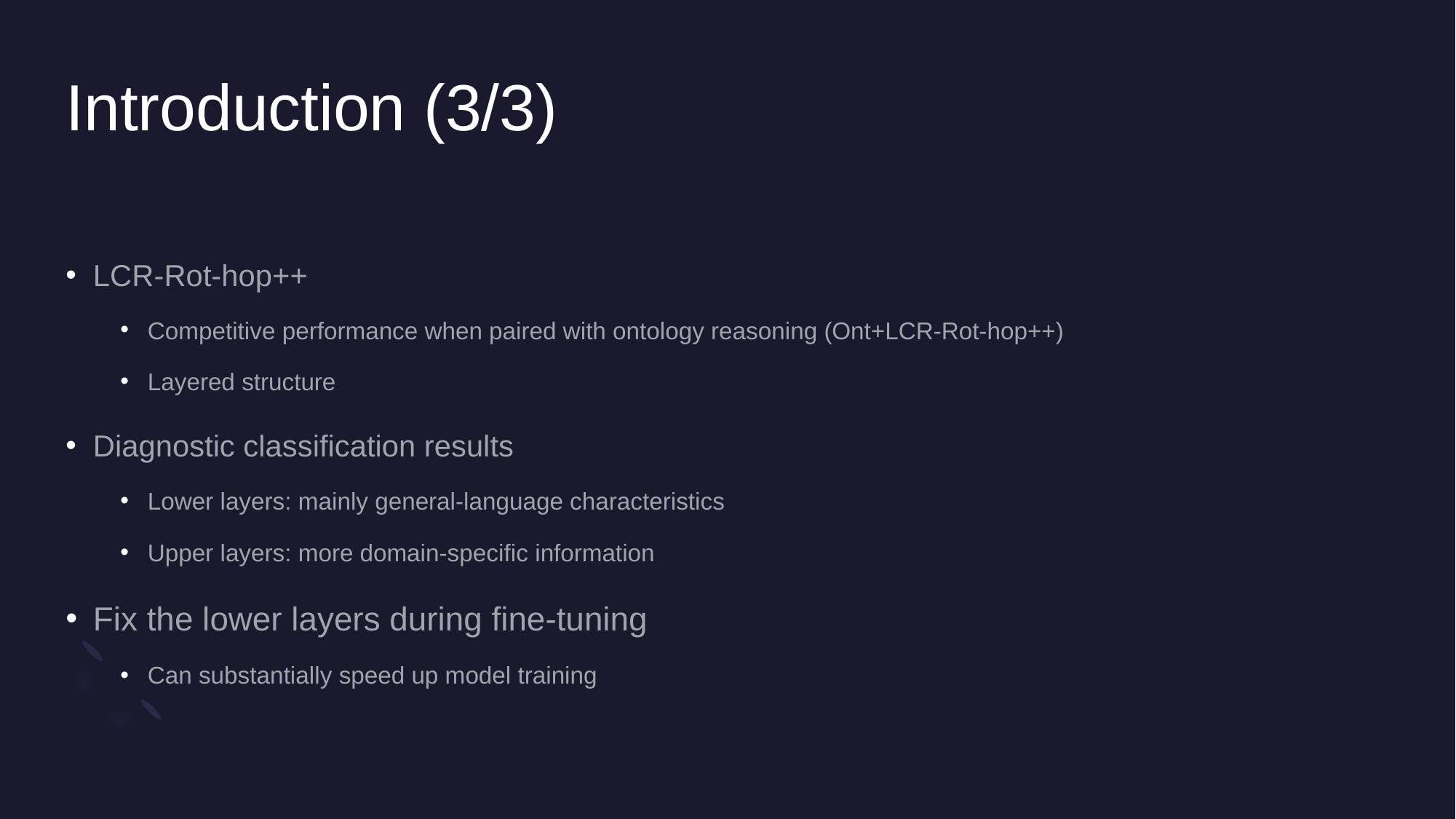

# Introduction (3/3)
LCR-Rot-hop++
Competitive performance when paired with ontology reasoning (Ont+LCR-Rot-hop++)
Layered structure
Diagnostic classification results
Lower layers: mainly general-language characteristics
Upper layers: more domain-specific information
Fix the lower layers during fine-tuning
Can substantially speed up model training